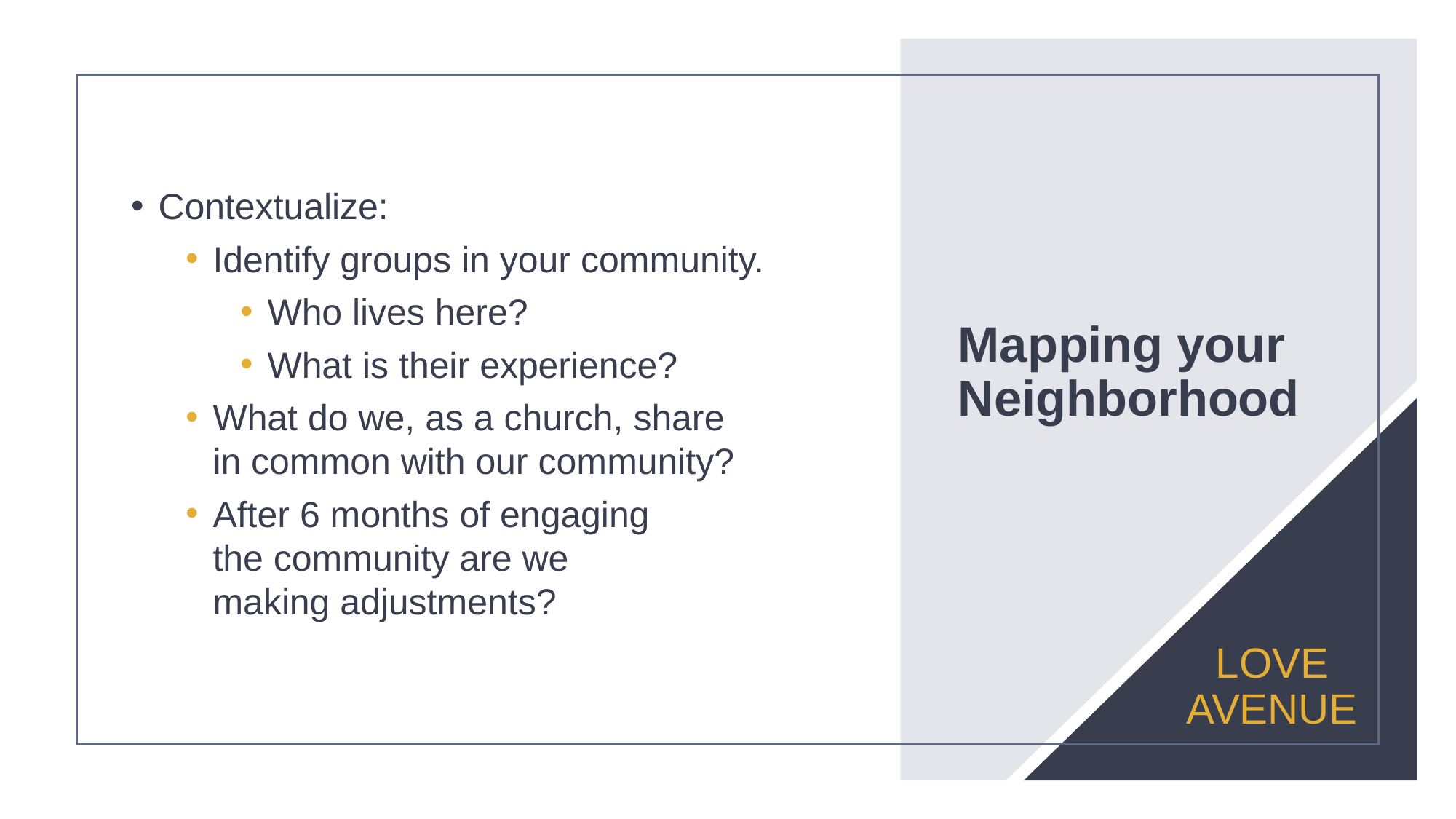

Mapping your Neighborhood
Contextualize:
Identify groups in your community.
Who lives here?
What is their experience?
What do we, as a church, share
in common with our community?
After 6 months of engaging
the community are we
making adjustments?

LOVE AVENUE